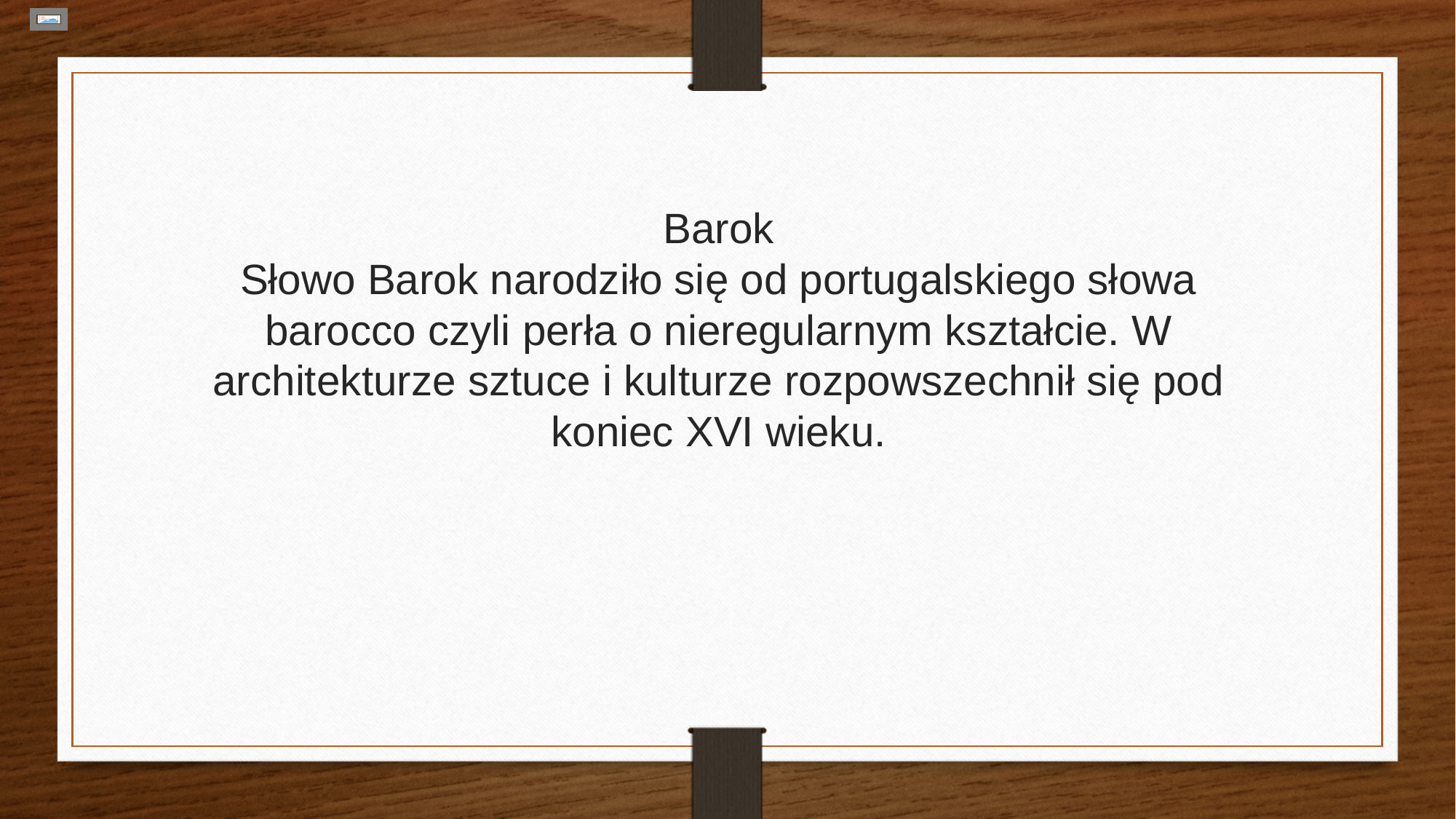

# Barok Słowo Barok narodziło się od portugalskiego słowa barocco czyli perła o nieregularnym kształcie. W architekturze sztuce i kulturze rozpowszechnił się pod koniec XVI wieku.